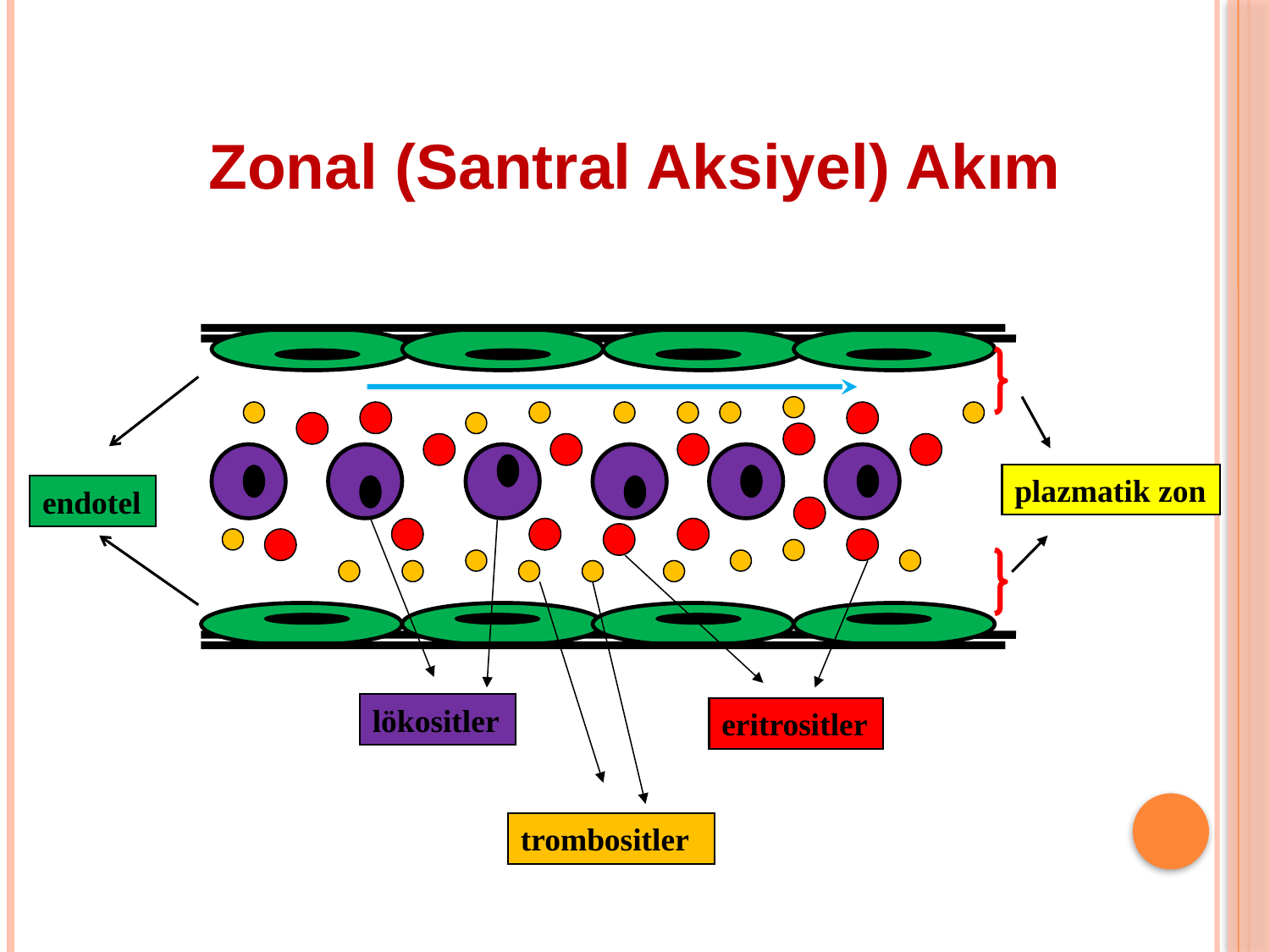

Zonal (Santral Aksiyel) Akım

plazmatik zon

endotel

lökositler
eritrositler
trombositler